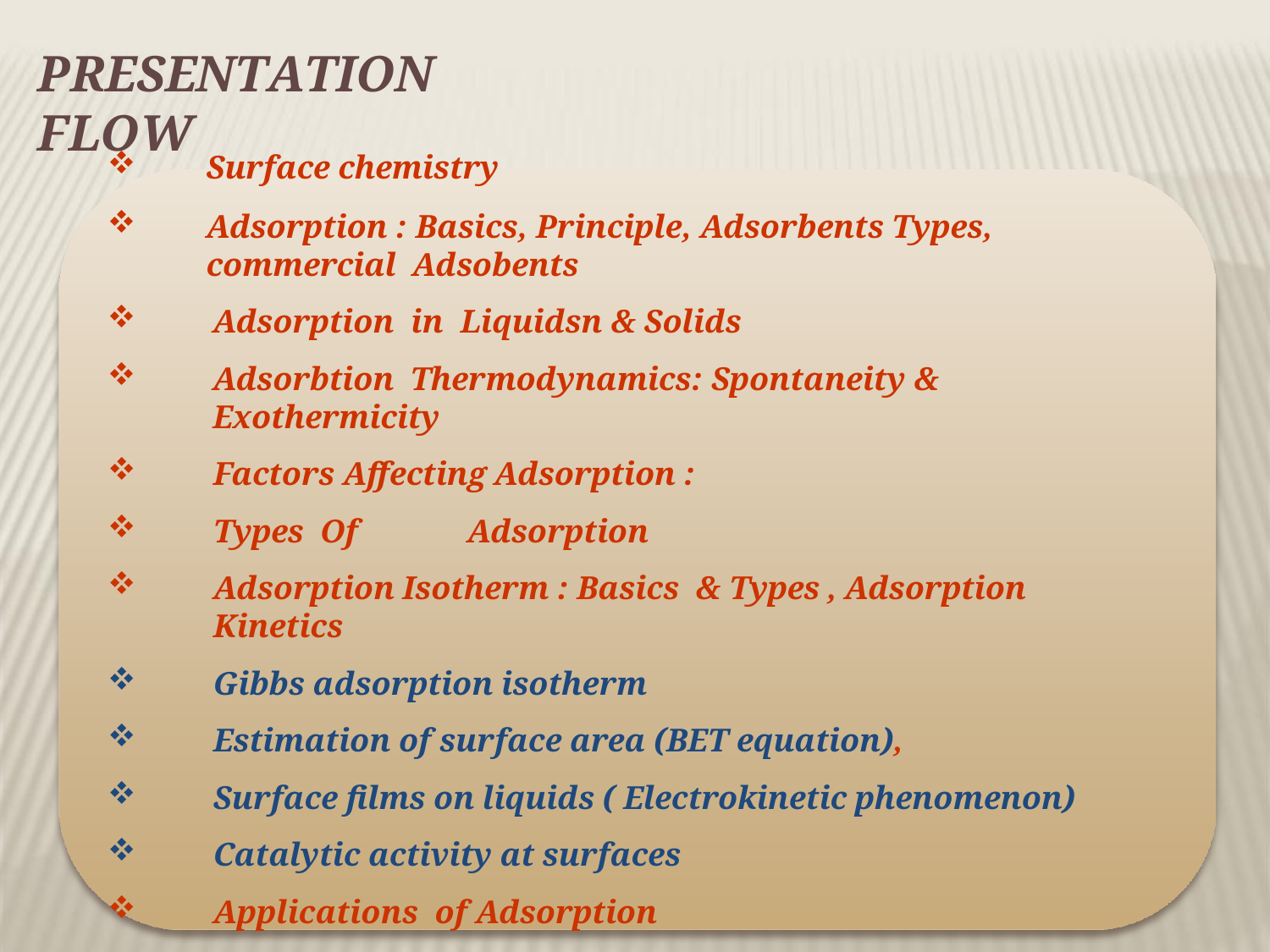

# PRESENTATION	FLOW
Surface chemistry
Adsorption : Basics, Principle, Adsorbents Types, commercial  Adsobents
Adsorption  in  Liquidsn & Solids
Adsorbtion  Thermodynamics: Spontaneity & Exothermicity
Factors Affecting Adsorption :
Types  Of	Adsorption
Adsorption Isotherm : Basics  & Types , Adsorption Kinetics
Gibbs adsorption isotherm
Estimation of surface area (BET equation),
Surface films on liquids ( Electrokinetic phenomenon)
Catalytic activity at surfaces
Applications  of Adsorption